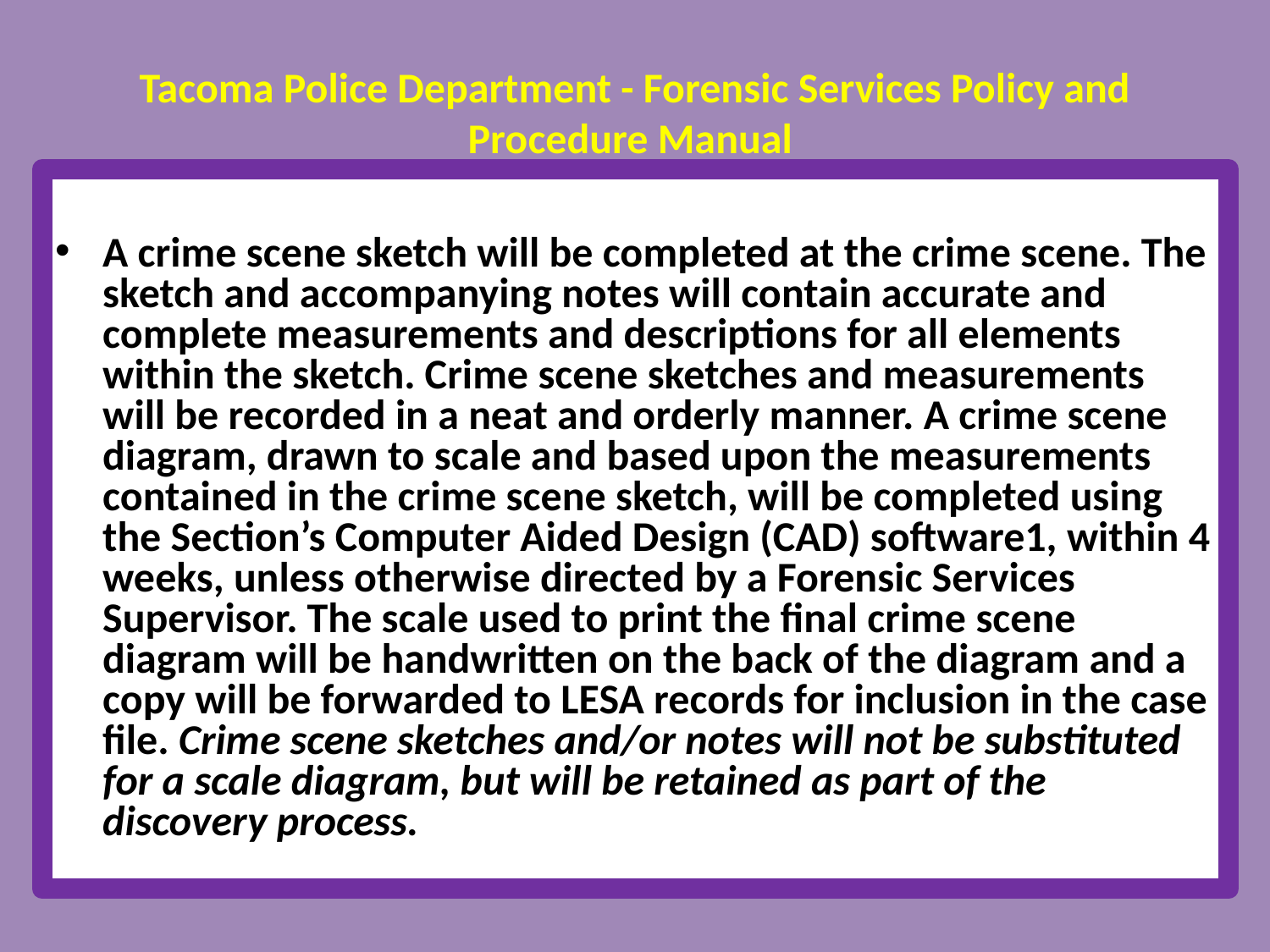

# Tacoma Police Department - Forensic Services Policy and Procedure Manual

A crime scene sketch will be completed at the crime scene. The sketch and accompanying notes will contain accurate and complete measurements and descriptions for all elements within the sketch. Crime scene sketches and measurements will be recorded in a neat and orderly manner. A crime scene diagram, drawn to scale and based upon the measurements contained in the crime scene sketch, will be completed using the Section’s Computer Aided Design (CAD) software1, within 4 weeks, unless otherwise directed by a Forensic Services Supervisor. The scale used to print the final crime scene diagram will be handwritten on the back of the diagram and a copy will be forwarded to LESA records for inclusion in the case file. Crime scene sketches and/or notes will not be substituted for a scale diagram, but will be retained as part of the discovery process.